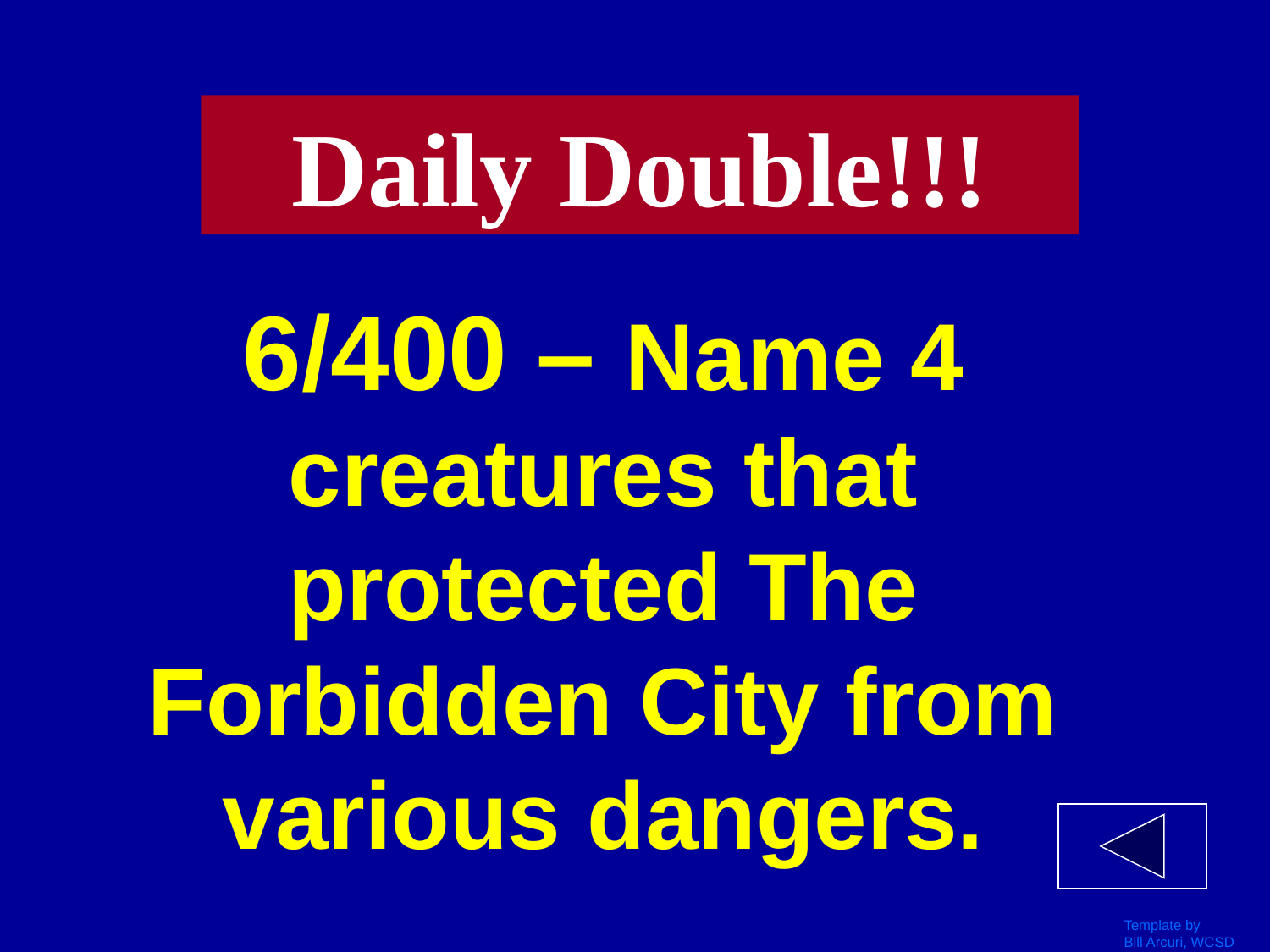

Daily Double!!!
# 6/400 – Name 4 creatures that protected The Forbidden City from various dangers.

Template by
Bill Arcuri, WCSD